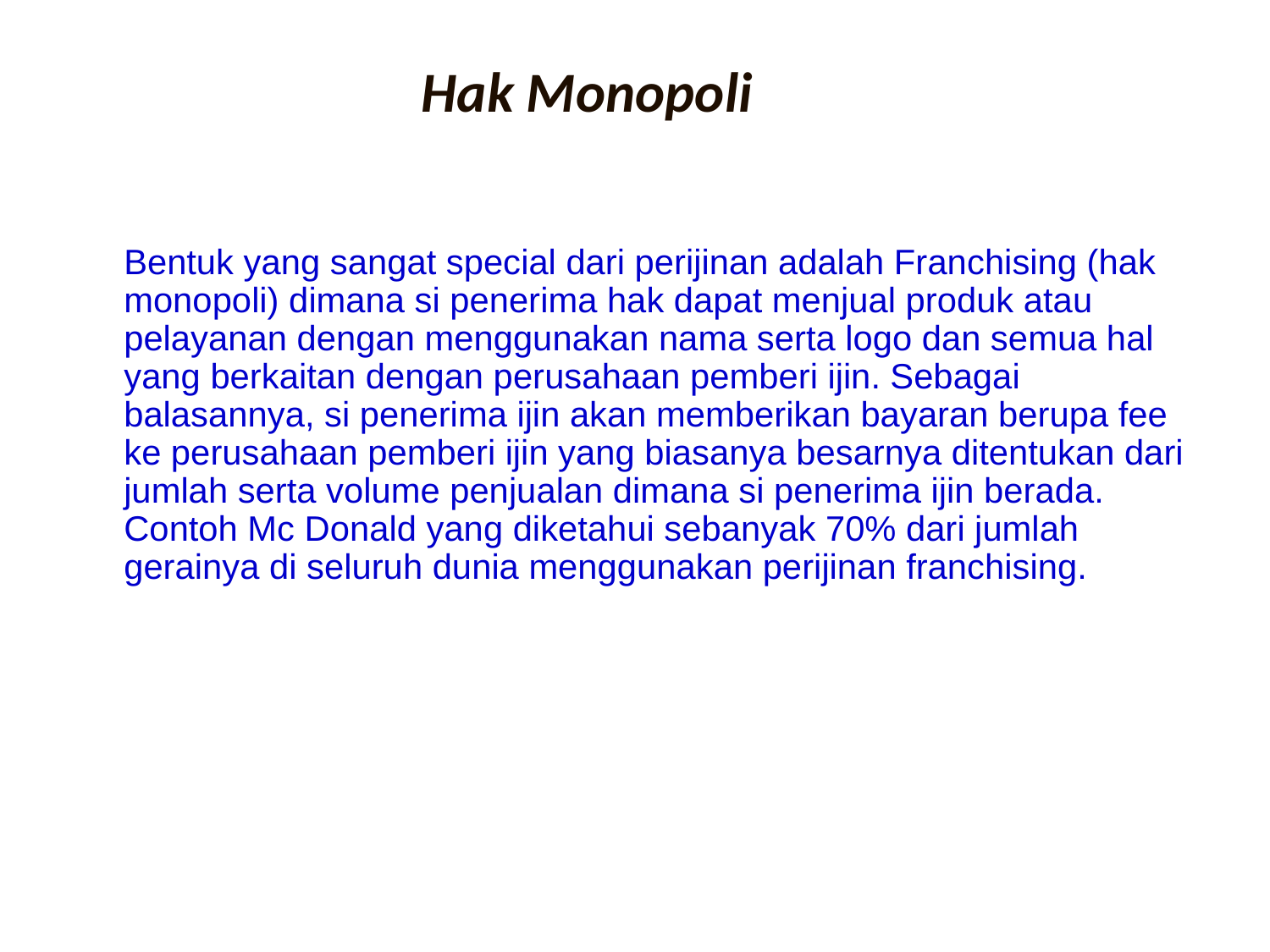

# Hak Monopoli
	Bentuk yang sangat special dari perijinan adalah Franchising (hak monopoli) dimana si penerima hak dapat menjual produk atau pelayanan dengan menggunakan nama serta logo dan semua hal yang berkaitan dengan perusahaan pemberi ijin. Sebagai balasannya, si penerima ijin akan memberikan bayaran berupa fee ke perusahaan pemberi ijin yang biasanya besarnya ditentukan dari jumlah serta volume penjualan dimana si penerima ijin berada. Contoh Mc Donald yang diketahui sebanyak 70% dari jumlah gerainya di seluruh dunia menggunakan perijinan franchising.